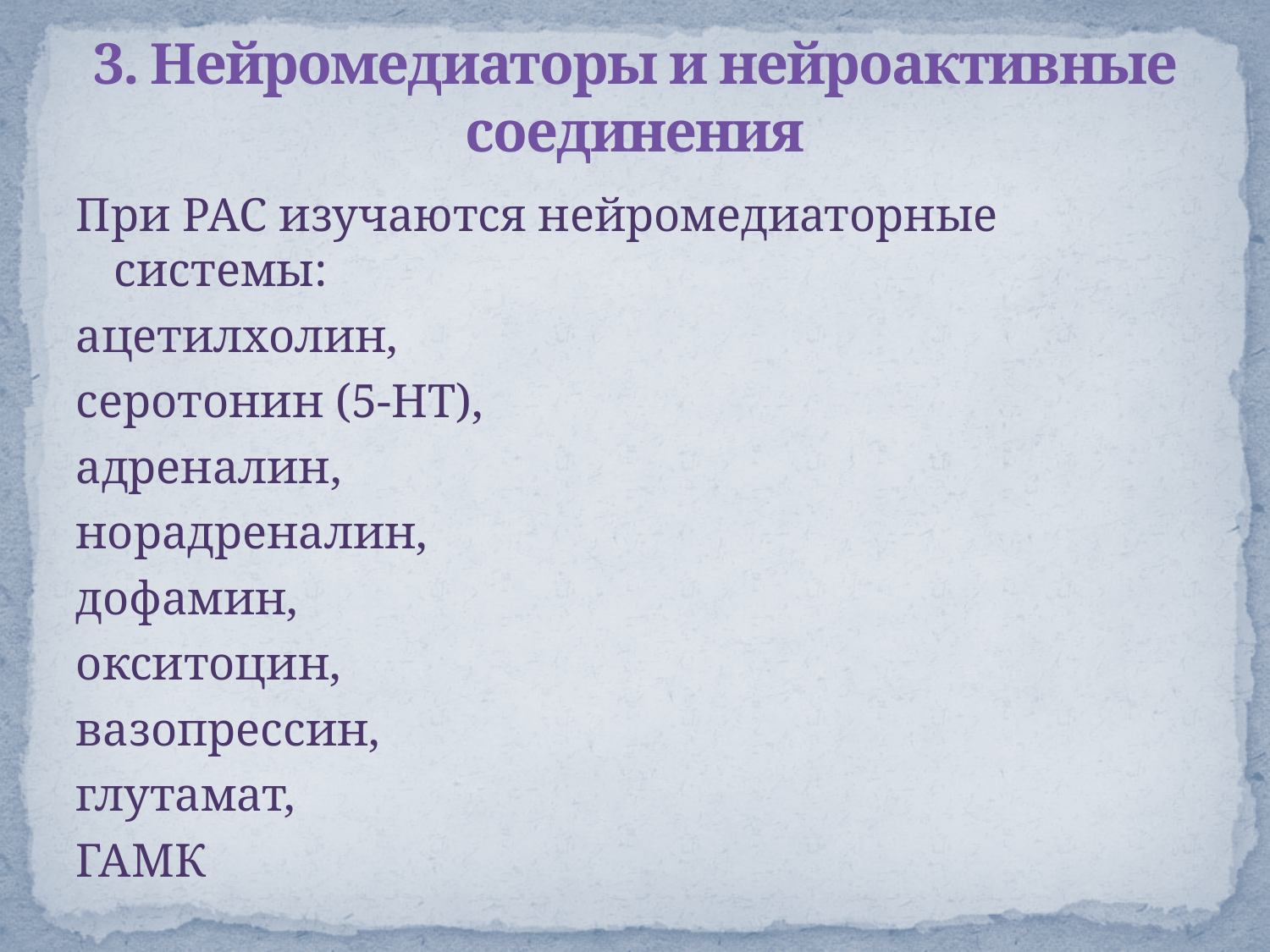

# 3. Нейромедиаторы и нейроактивные соединения
При РАС изучаются нейромедиаторные системы:
ацетилхолин,
серотонин (5-НТ),
адреналин,
норадреналин,
дофамин,
окситоцин,
вазопрессин,
глутамат,
ГАМК